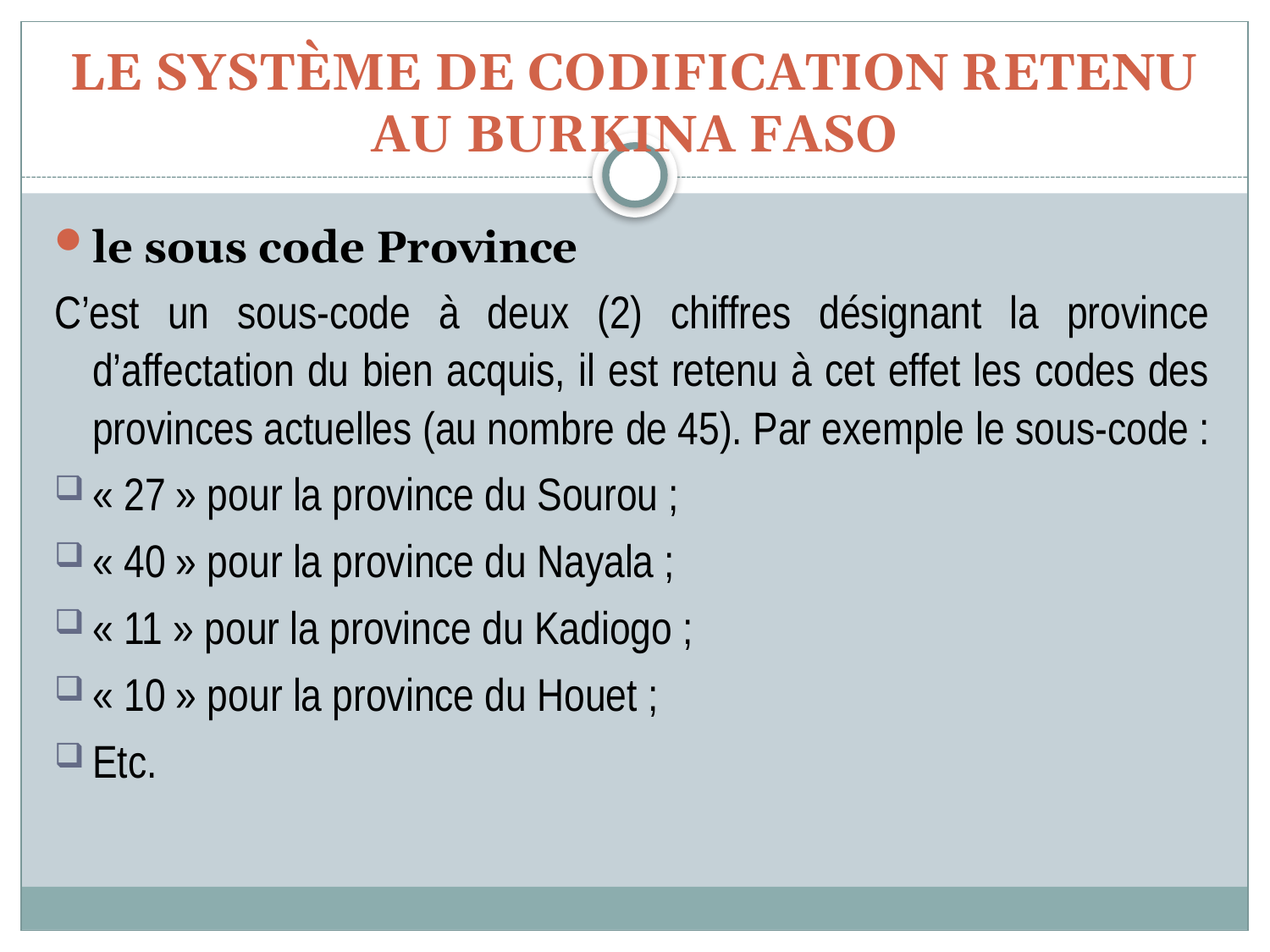

# LE SYSTÈME DE CODIFICATION RETENU AU BURKINA FASO
le sous code Province
C’est un sous-code à deux (2) chiffres désignant la province d’affectation du bien acquis, il est retenu à cet effet les codes des provinces actuelles (au nombre de 45). Par exemple le sous-code :
« 27 » pour la province du Sourou ;
« 40 » pour la province du Nayala ;
« 11 » pour la province du Kadiogo ;
« 10 » pour la province du Houet ;
Etc.